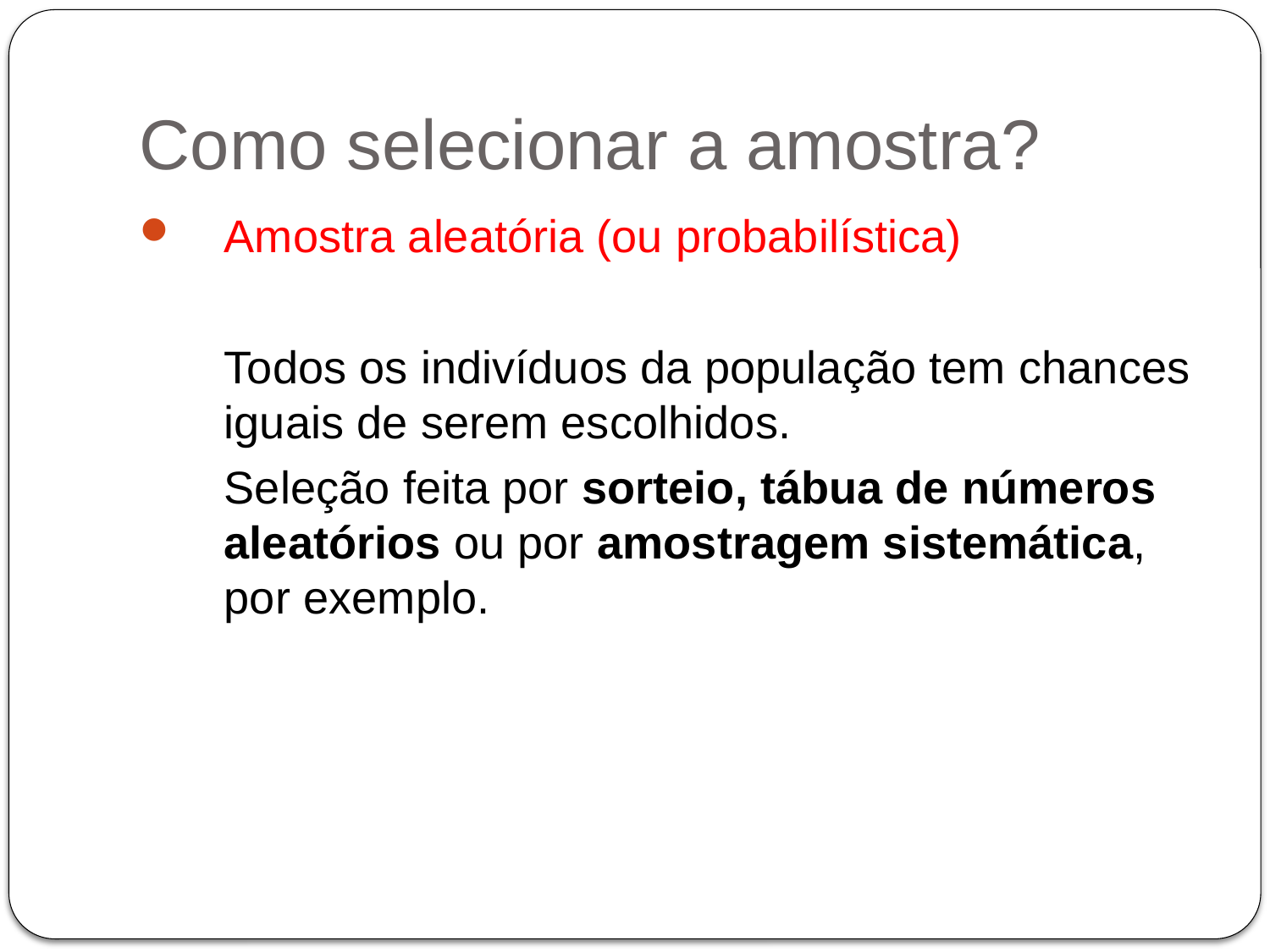

# Como selecionar a amostra?
Amostra aleatória (ou probabilística)

	Todos os indivíduos da população tem chances iguais de serem escolhidos.
	Seleção feita por sorteio, tábua de números aleatórios ou por amostragem sistemática, por exemplo.